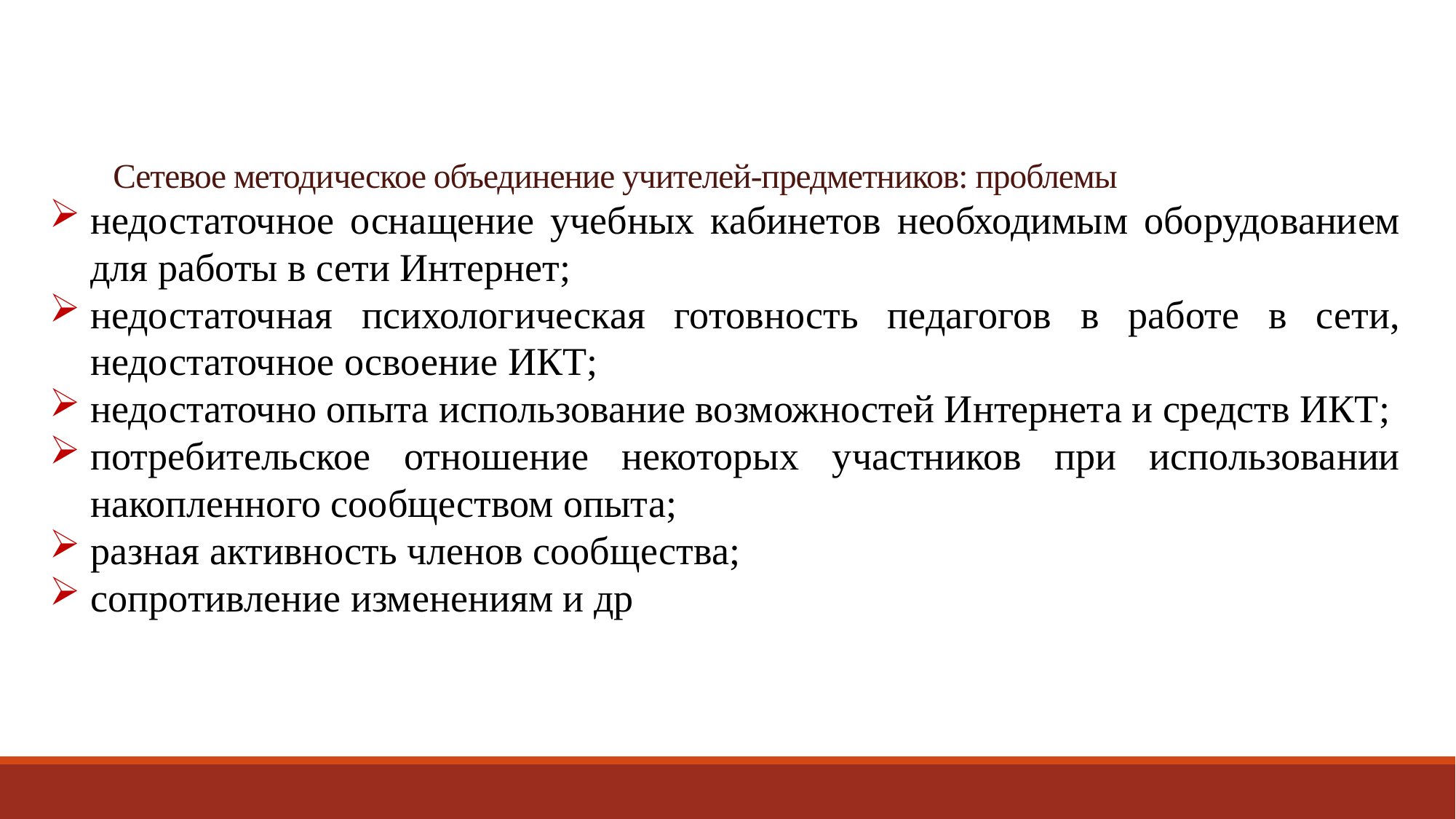

# Сетевое методическое объединение учителей-предметников: проблемы
недостаточное оснащение учебных кабинетов необходимым оборудованием для работы в сети Интернет;
недостаточная психологическая готовность педагогов в работе в сети, недостаточное освоение ИКТ;
недостаточно опыта использование возможностей Интернета и средств ИКТ;
потребительское отношение некоторых участников при использовании накопленного cообществом опыта;
разная активность членов сообщества;
сопротивление изменениям и др